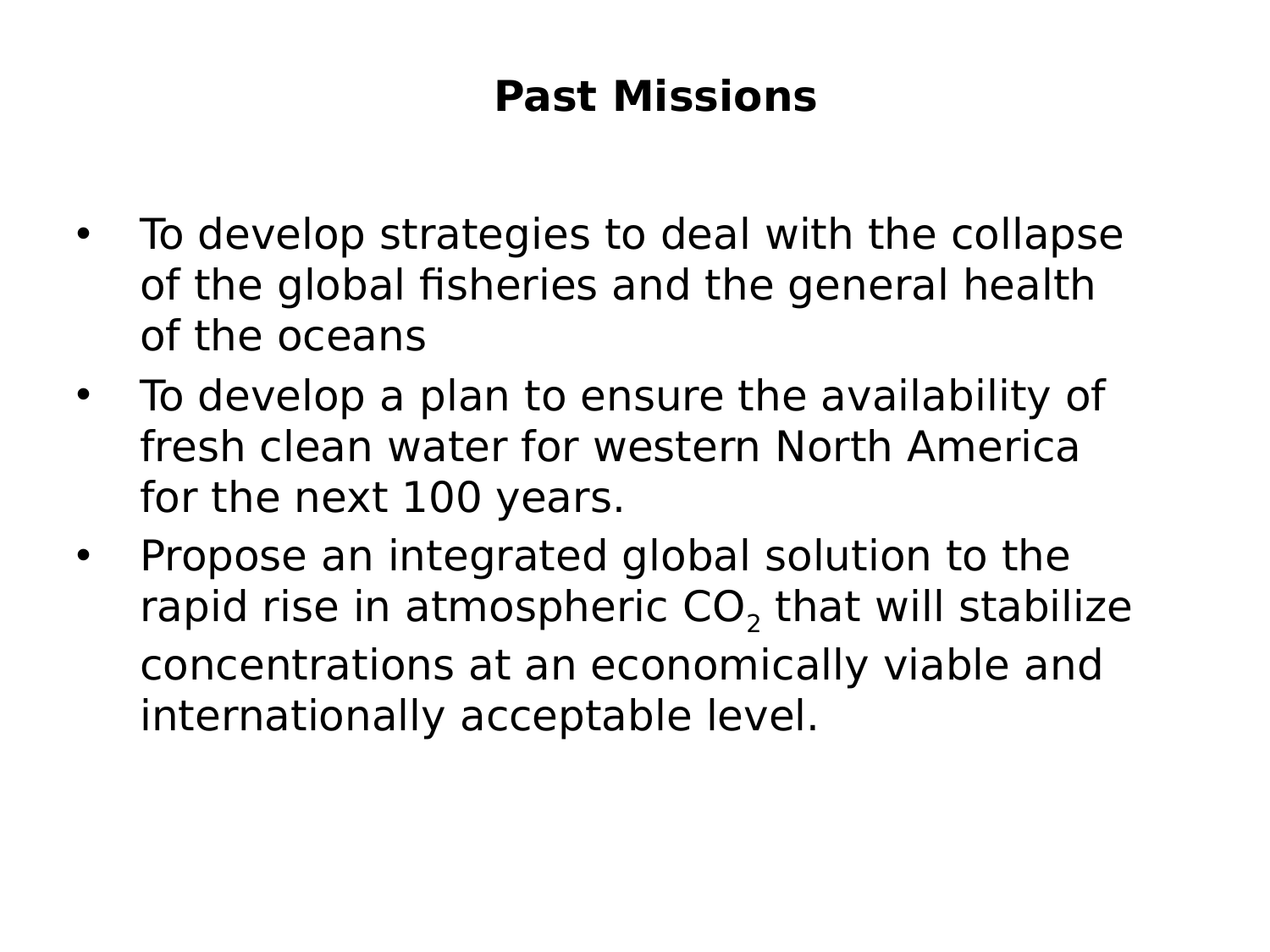

Past Missions
To develop strategies to deal with the collapse of the global fisheries and the general health of the oceans
To develop a plan to ensure the availability of fresh clean water for western North America for the next 100 years.
Propose an integrated global solution to the rapid rise in atmospheric CO2 that will stabilize concentrations at an economically viable and internationally acceptable level.